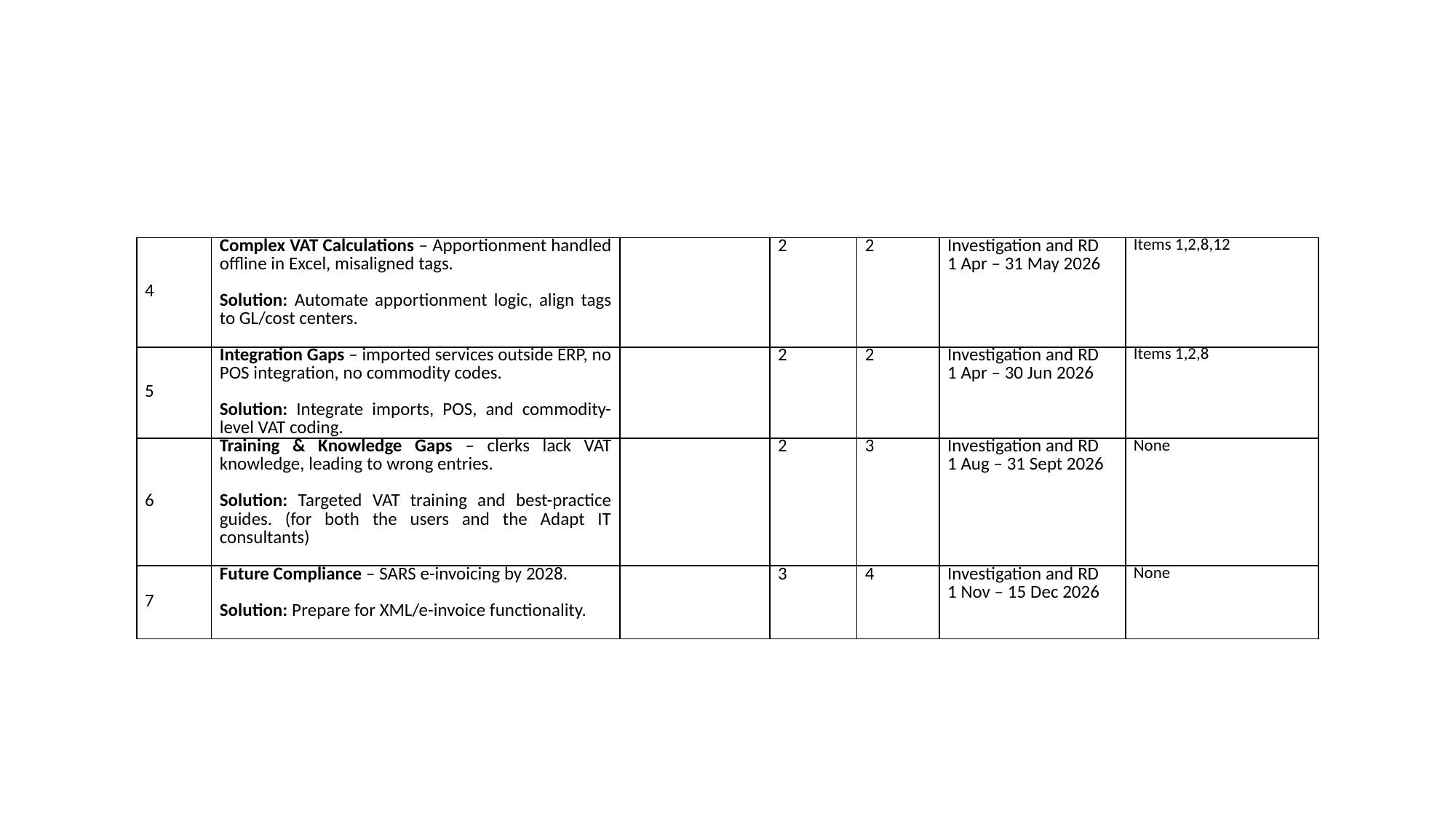

| 4 | Complex VAT Calculations – Apportionment handled offline in Excel, misaligned tags.   Solution: Automate apportionment logic, align tags to GL/cost centers. |  | 2 | 2 | Investigation and RD 1 Apr – 31 May 2026 | Items 1,2,8,12 |
| --- | --- | --- | --- | --- | --- | --- |
| 5 | Integration Gaps – imported services outside ERP, no POS integration, no commodity codes.   Solution: Integrate imports, POS, and commodity-level VAT coding. |  | 2 | 2 | Investigation and RD 1 Apr – 30 Jun 2026 | Items 1,2,8 |
| 6 | Training & Knowledge Gaps – clerks lack VAT knowledge, leading to wrong entries.   Solution: Targeted VAT training and best-practice guides. (for both the users and the Adapt IT consultants) |  | 2 | 3 | Investigation and RD 1 Aug – 31 Sept 2026 | None |
| 7 | Future Compliance – SARS e-invoicing by 2028.   Solution: Prepare for XML/e-invoice functionality. |  | 3 | 4 | Investigation and RD 1 Nov – 15 Dec 2026 | None |